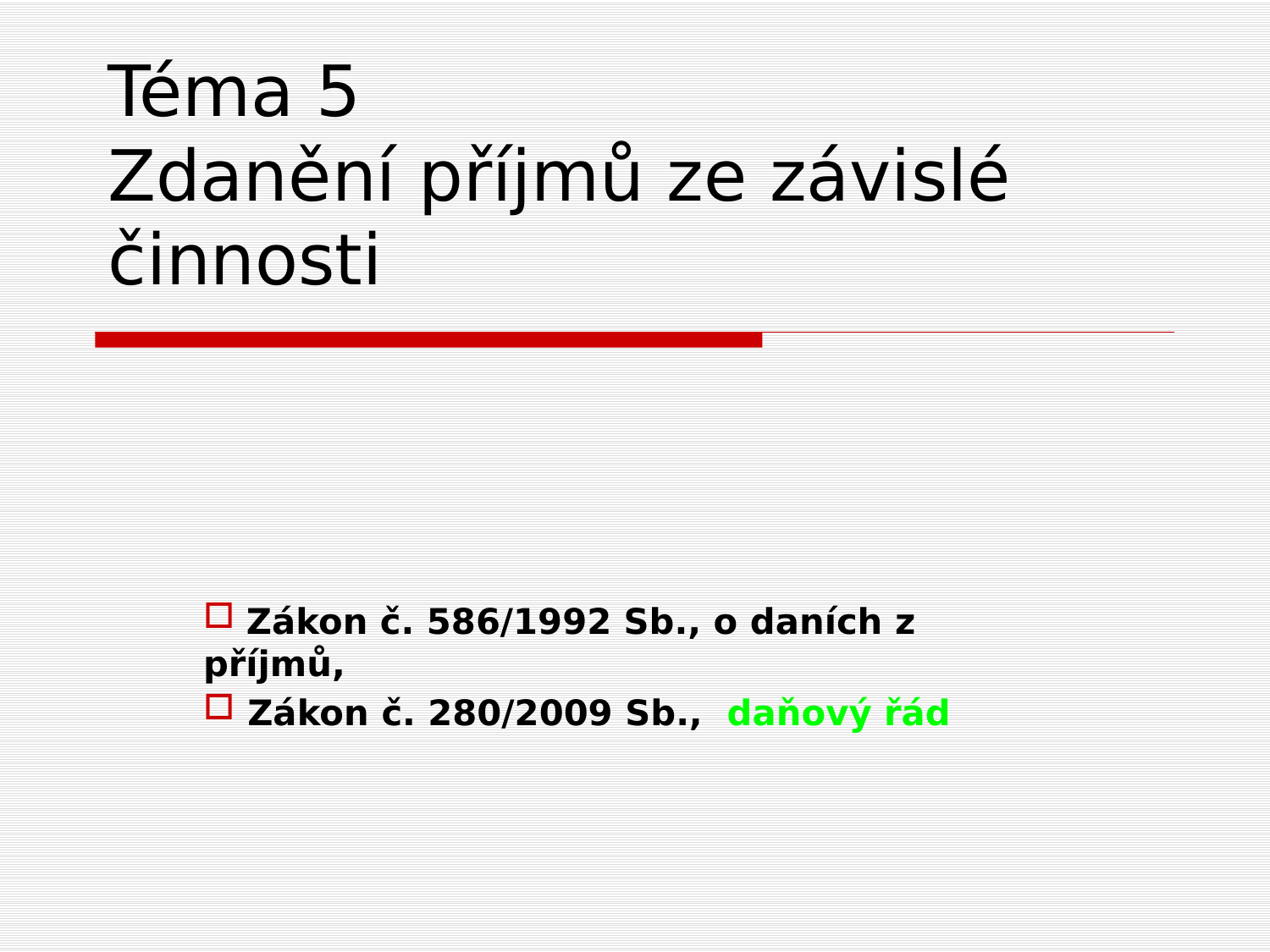

# Téma 5 Zdanění příjmů ze závislé činnosti
 Zákon č. 586/1992 Sb., o daních z    	příjmů,
 Zákon č. 280/2009 Sb.,  daňový řád